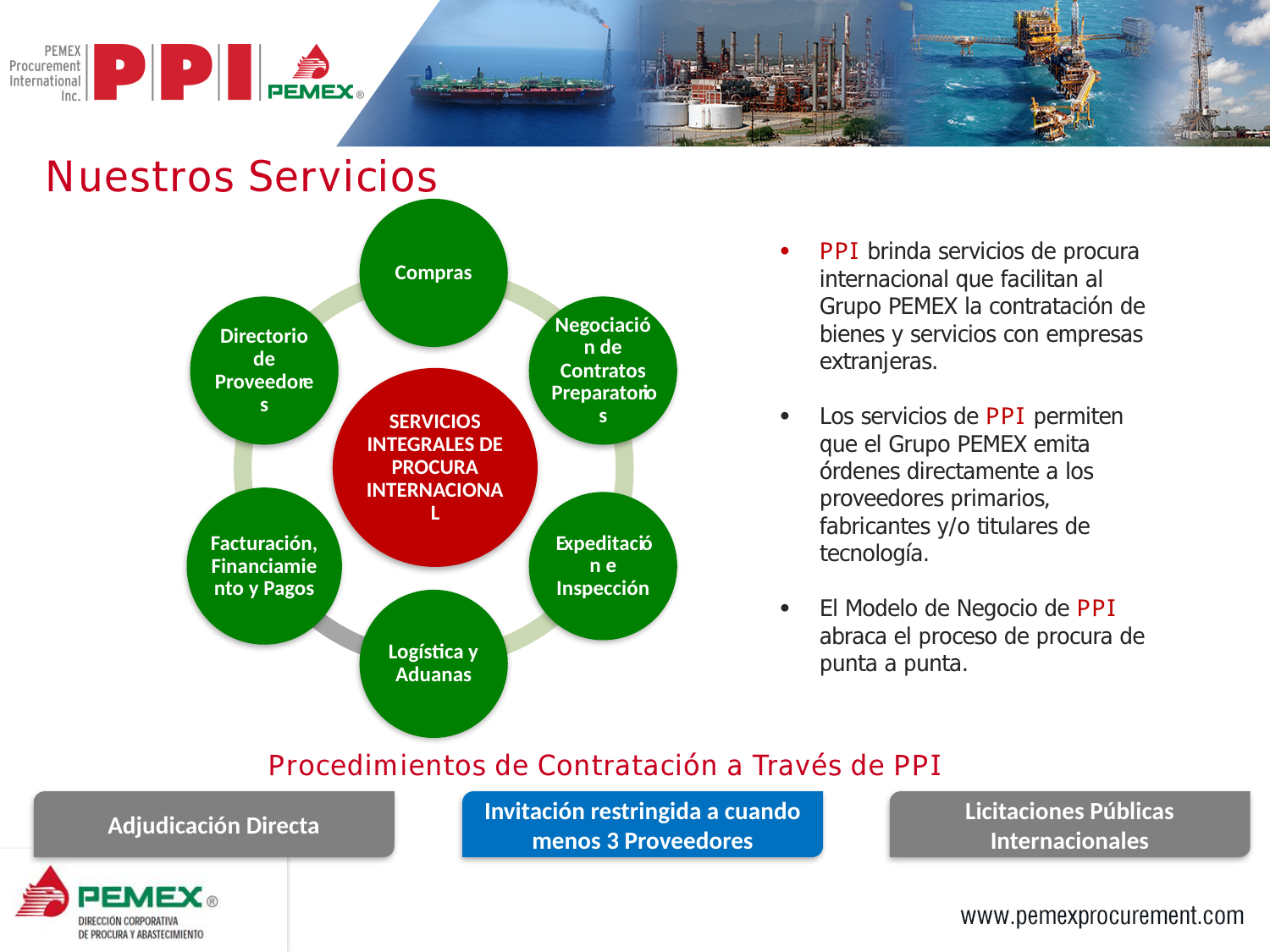

Nuestros Servicios
SERVICIOS INTEGRALES DE PROCURA INTERNACIONAL
Compras
Negociación de Contratos Preparatorios
Expeditación e Inspección
Logística y Aduanas
Facturación, Financiamiento y Pagos
Directorio de Proveedores
PPI brinda servicios de procura internacional que facilitan al Grupo PEMEX la contratación de bienes y servicios con empresas extranjeras.

Los servicios de PPI permiten que el Grupo PEMEX emita órdenes directamente a los proveedores primarios, fabricantes y/o titulares de tecnología.

El Modelo de Negocio de PPI abraca el proceso de procura de punta a punta.
Procedimientos de Contratación a Través de PPI
Invitación restringida a cuando menos 3 Proveedores
Adjudicación Directa
Licitaciones Públicas Internacionales